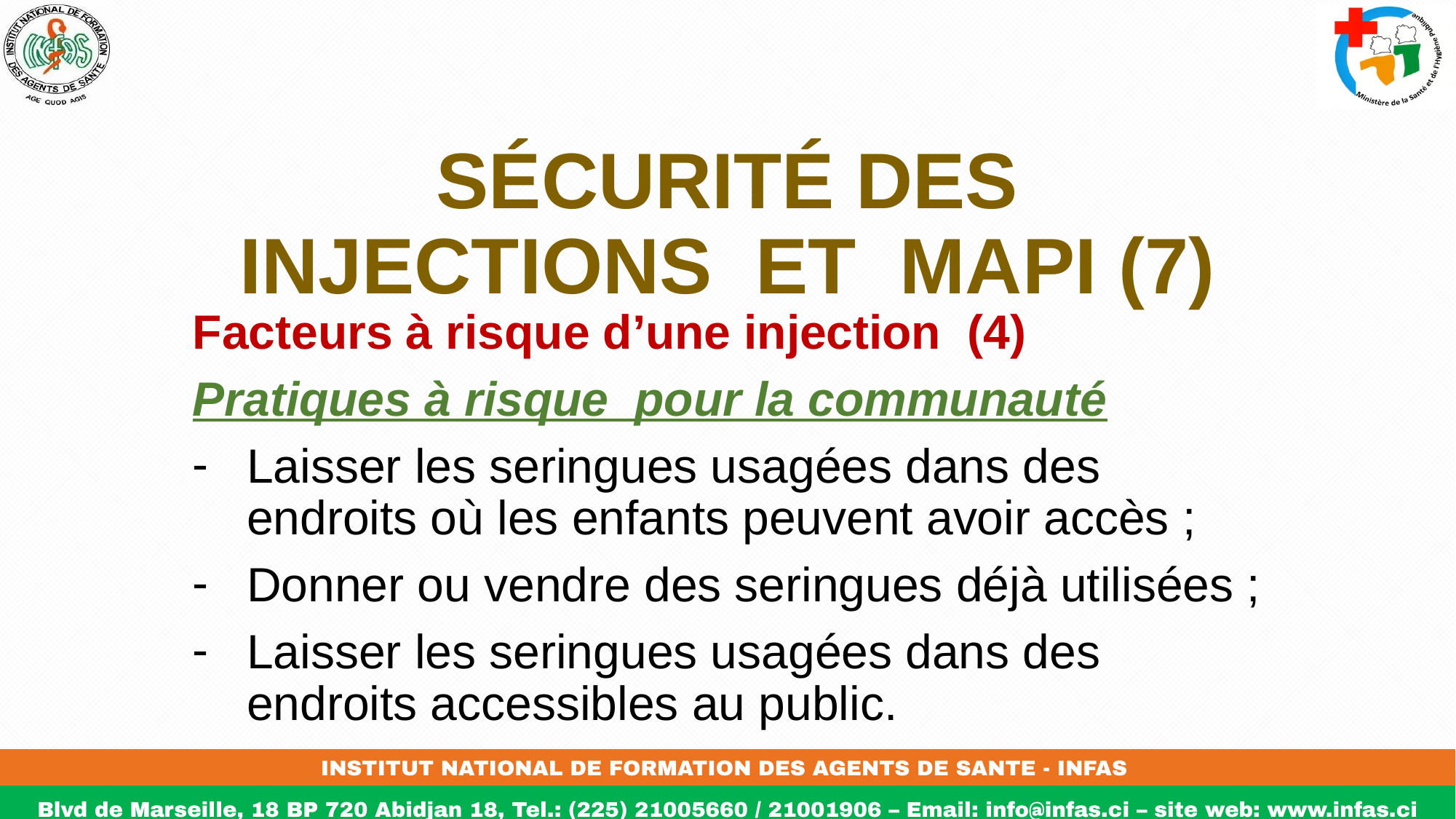

# SÉCURITÉ DES INJECTIONS  ET  MAPI (7)
Facteurs à risque d’une injection  (4)
Pratiques à risque  pour la communauté
Laisser les seringues usagées dans des endroits où les enfants peuvent avoir accès ;
Donner ou vendre des seringues déjà utilisées ;
Laisser les seringues usagées dans des endroits accessibles au public.